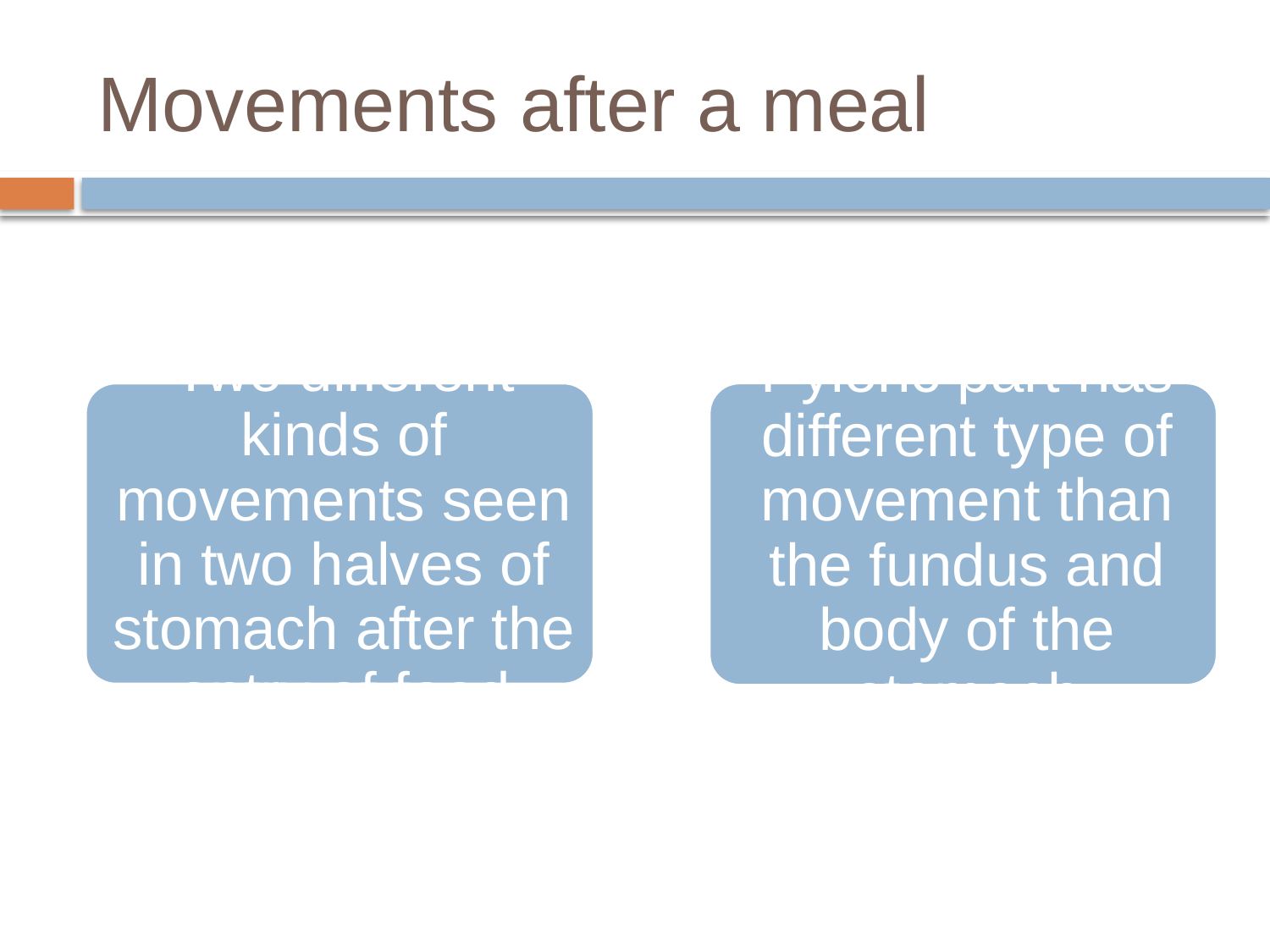

# Movements after a meal
Two different kinds of movements seen in two halves of stomach after the entry of food
Pyloric part has different type of movement than the fundus and body of the stomach